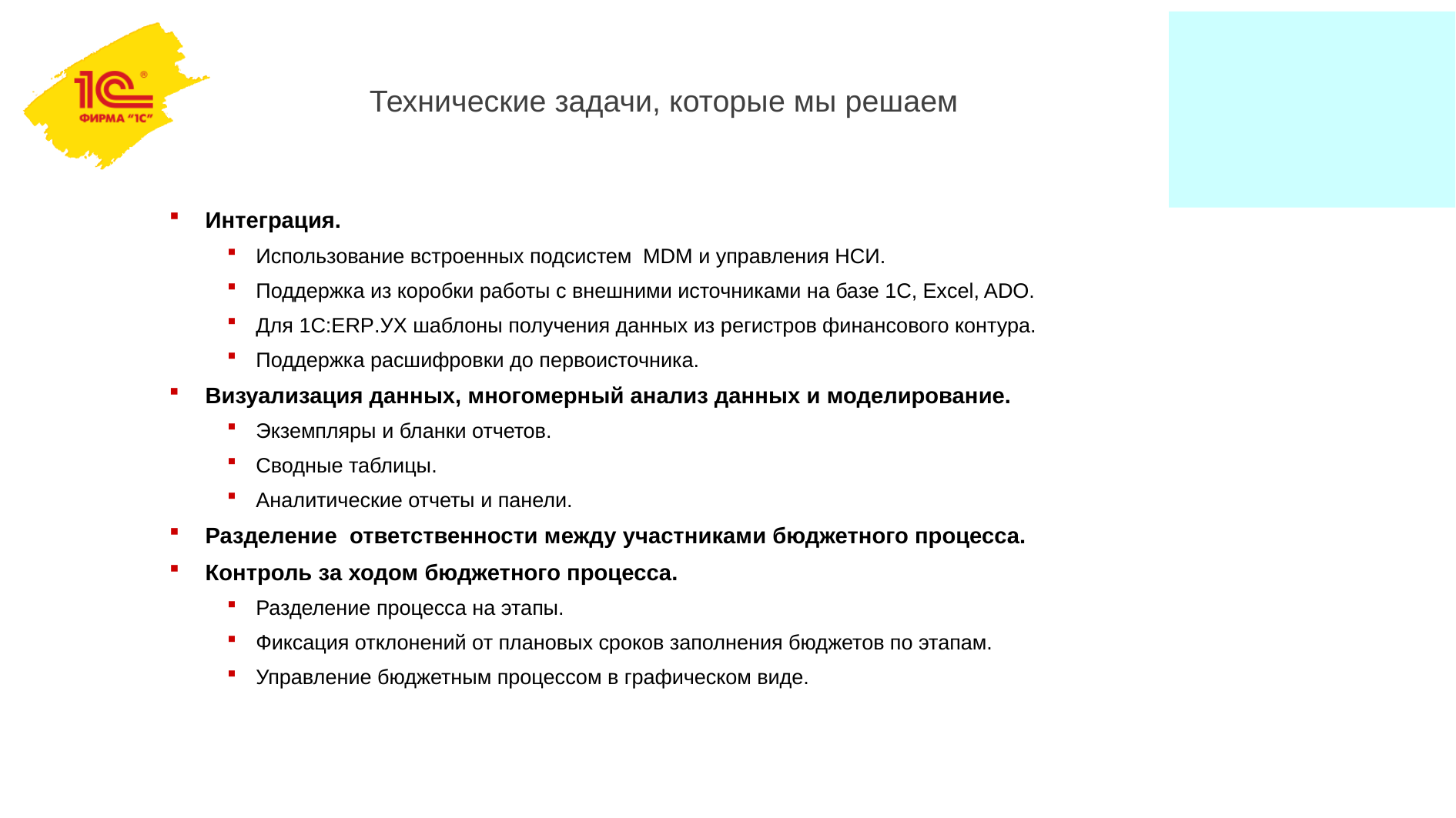

Технические задачи, которые мы решаем

Интеграция.
Использование встроенных подсистем  MDM и управления НСИ.
Поддержка из коробки работы с внешними источниками на базе 1С, Excel, ADO.
Для 1C:ERP.УХ шаблоны получения данных из регистров финансового контура.
Поддержка расшифровки до первоисточника.
Визуализация данных, многомерный анализ данных и моделирование.
Экземпляры и бланки отчетов.
Сводные таблицы.
Аналитические отчеты и панели.
Разделение  ответственности между участниками бюджетного процесса.
Контроль за ходом бюджетного процесса.
Разделение процесса на этапы.
Фиксация отклонений от плановых сроков заполнения бюджетов по этапам.
Управление бюджетным процессом в графическом виде.